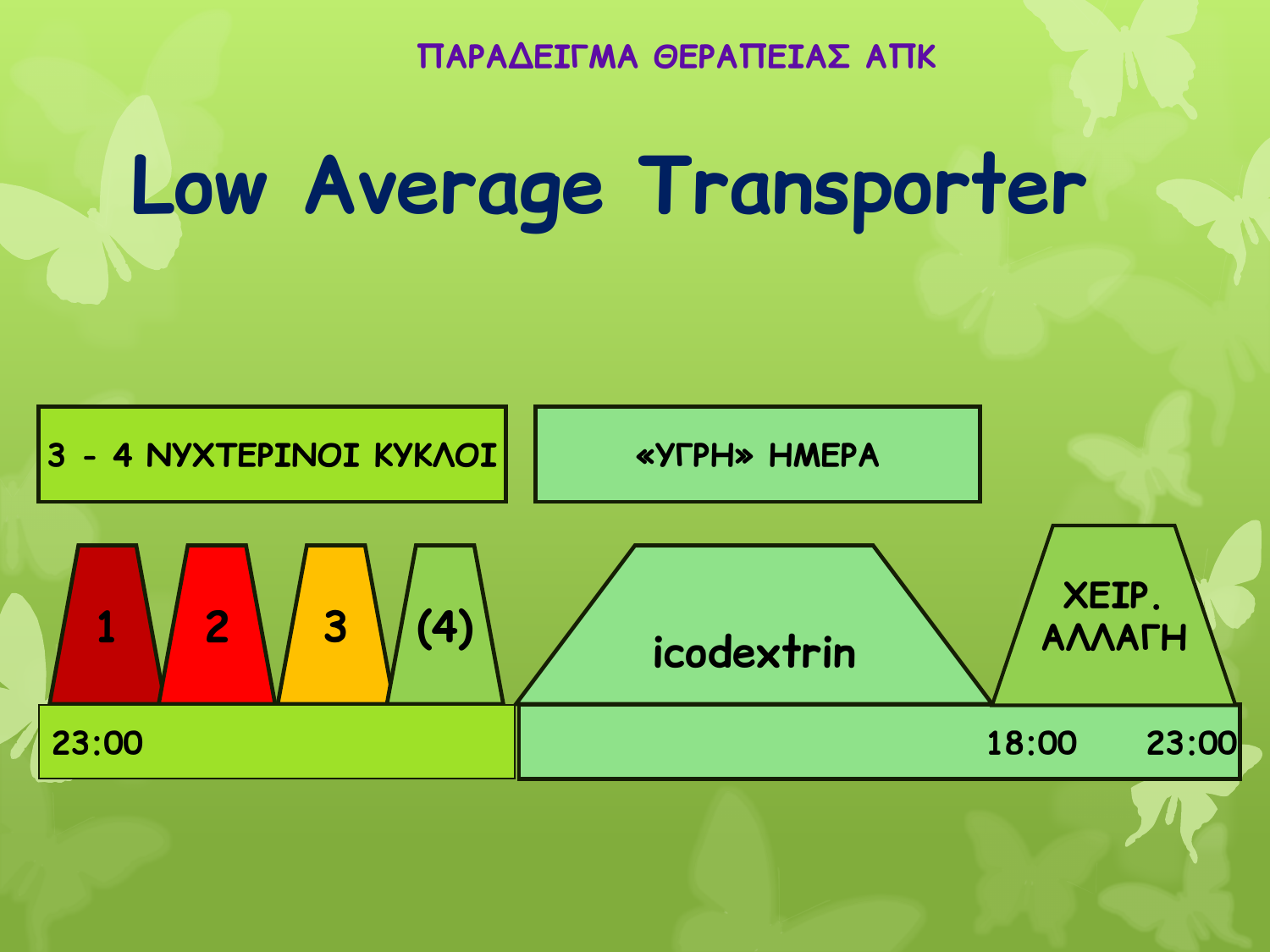

ΠΑΡΑΔΕΙΓΜΑ ΘΕΡΑΠΕΙΑΣ ΑΠΚ
Low Average Transporter

3 - 4 ΝΥΧΤΕΡΙΝΟΙ ΚΥΚΛΟΙ
«ΥΓΡΗ» ΗΜΕΡΑ
ΧΕΙΡ.
ΑΛΛΑΓΗ
1
2
3
(4)

icodextrin
23:00                                      08:00
                                 18:00     23:00